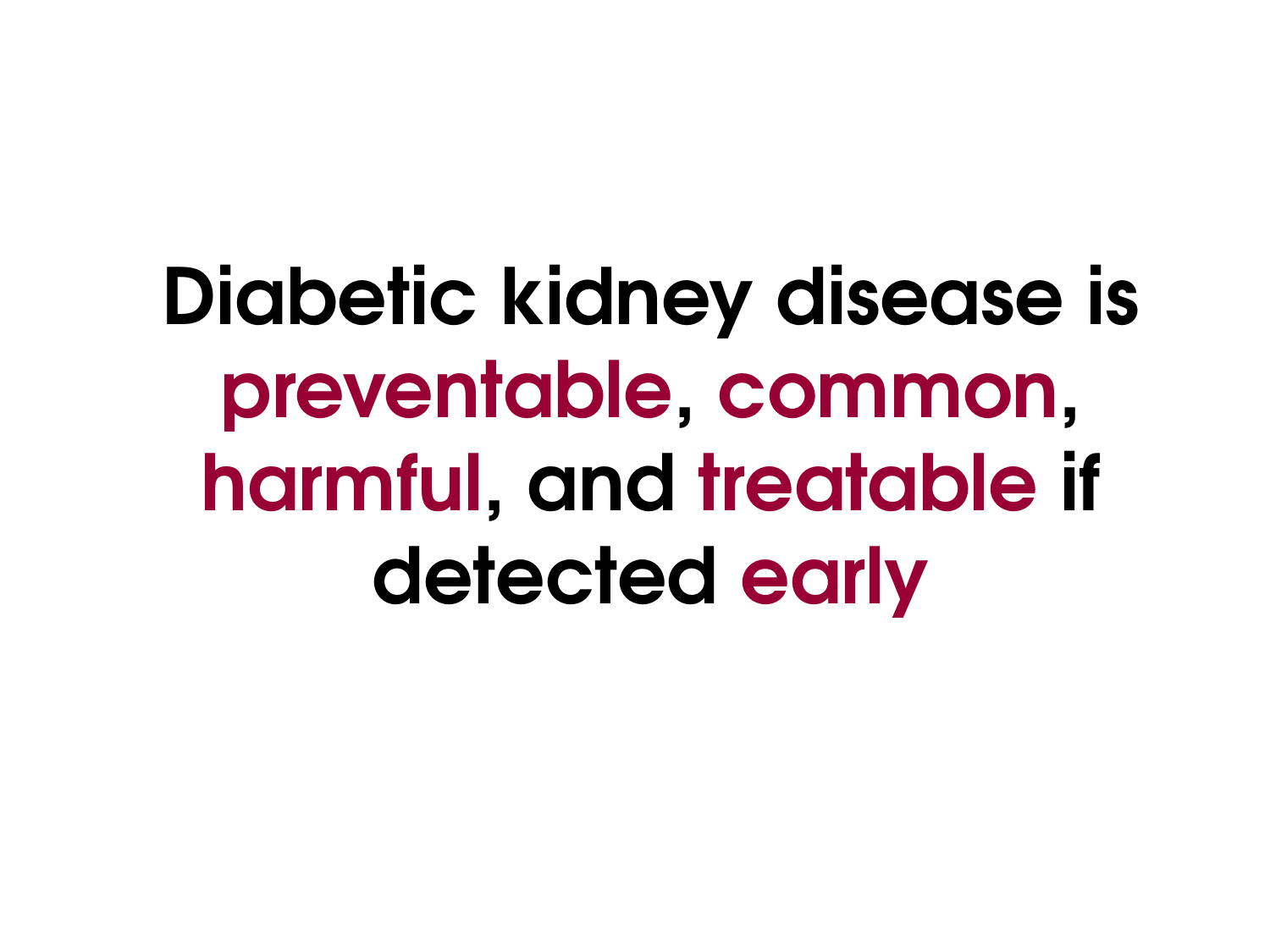

# Diabetic kidney disease is preventable, common, harmful, and treatable if detected early